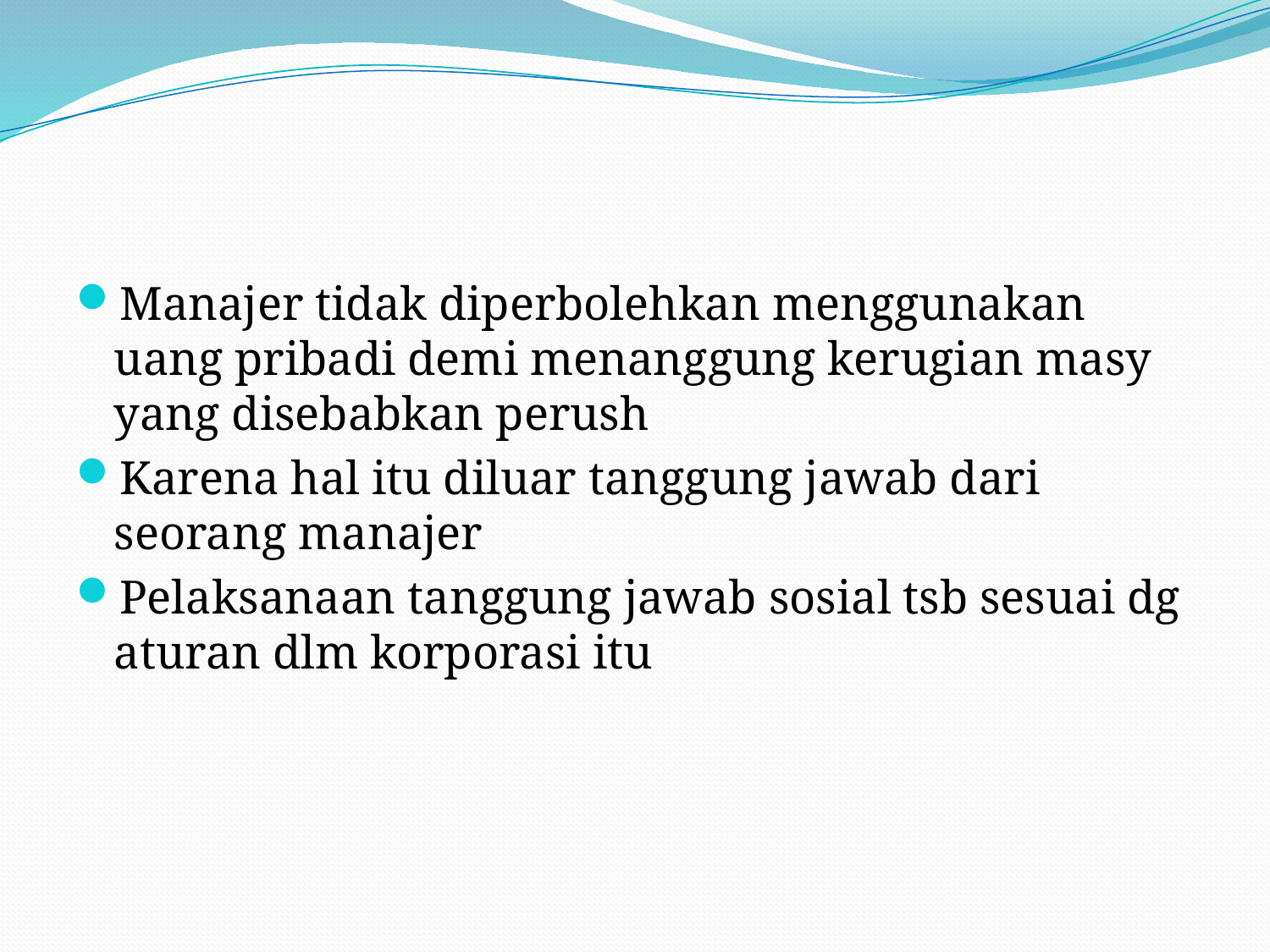

#
Manajer tidak diperbolehkan menggunakan uang pribadi demi menanggung kerugian masy yang disebabkan perush
Karena hal itu diluar tanggung jawab dari seorang manajer
Pelaksanaan tanggung jawab sosial tsb sesuai dg aturan dlm korporasi itu